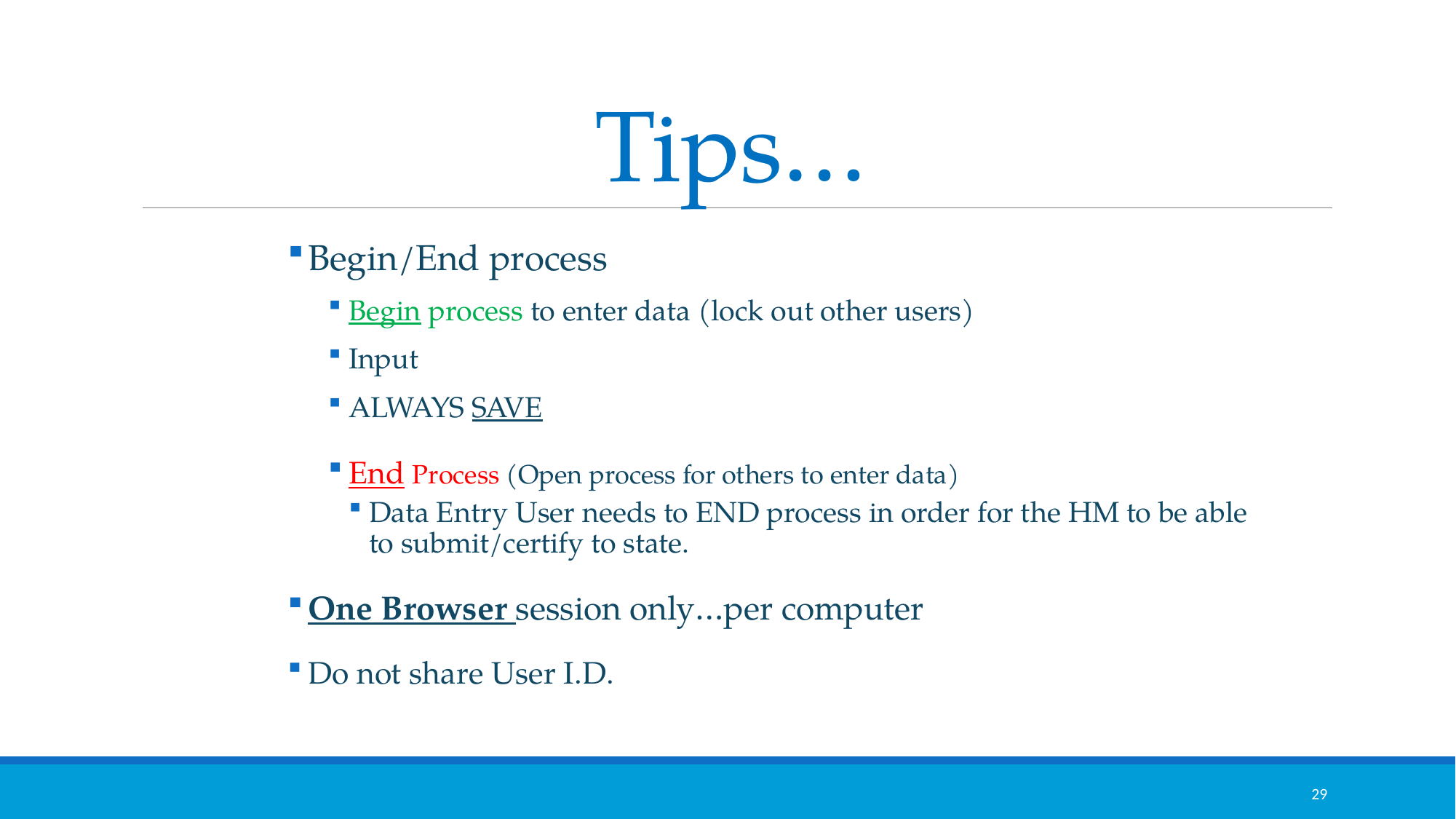

# Tips…
Begin/End process
Begin process to enter data (lock out other users)
Input
ALWAYS SAVE
End Process (Open process for others to enter data)
Data Entry User needs to END process in order for the HM to be able to submit/certify to state.
One Browser session only…per computer
Do not share User I.D.

29